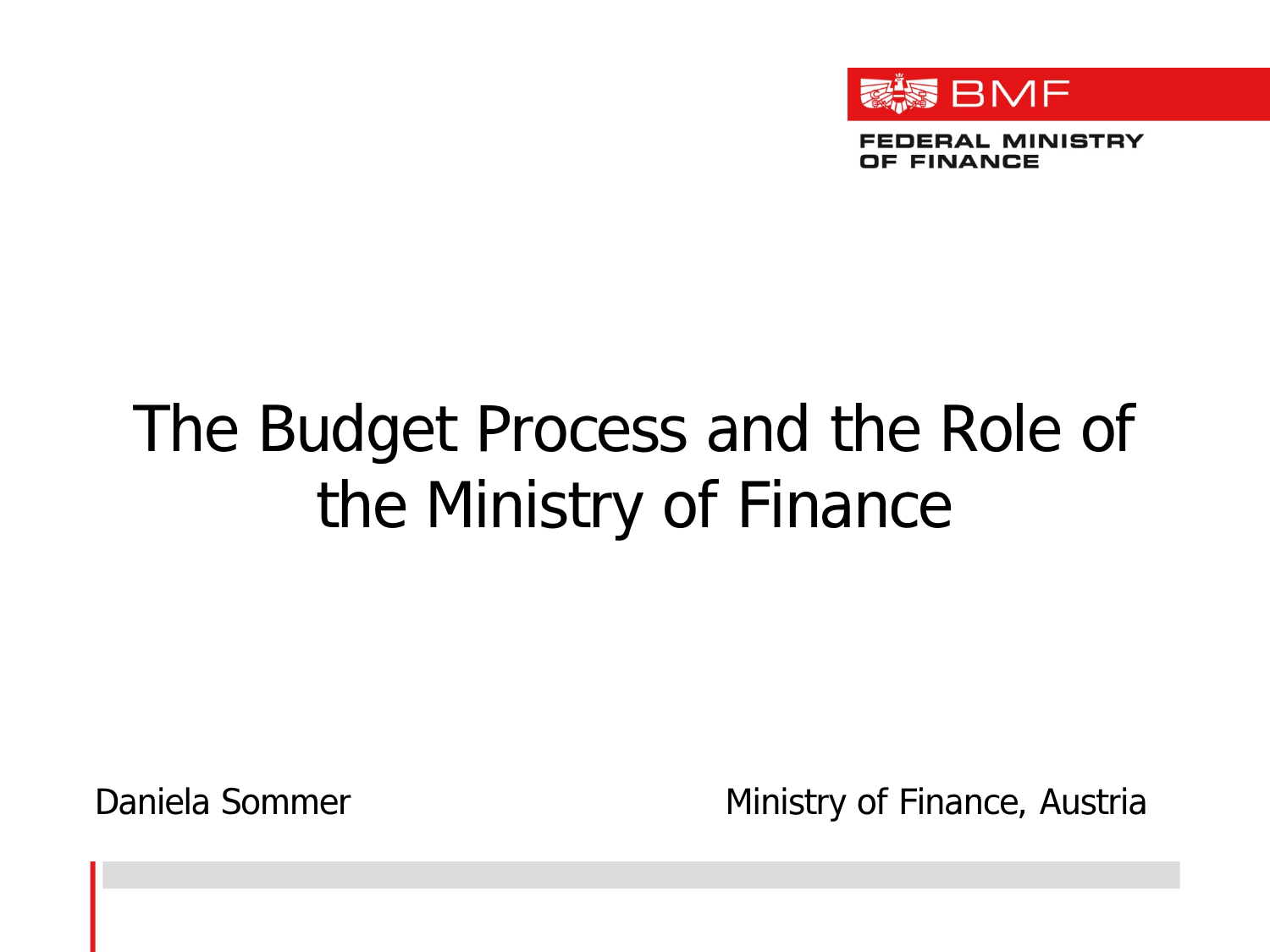

The Budget Process and the Role of the Ministry of Finance

Daniela Sommer 		          	       Ministry of Finance, Austria